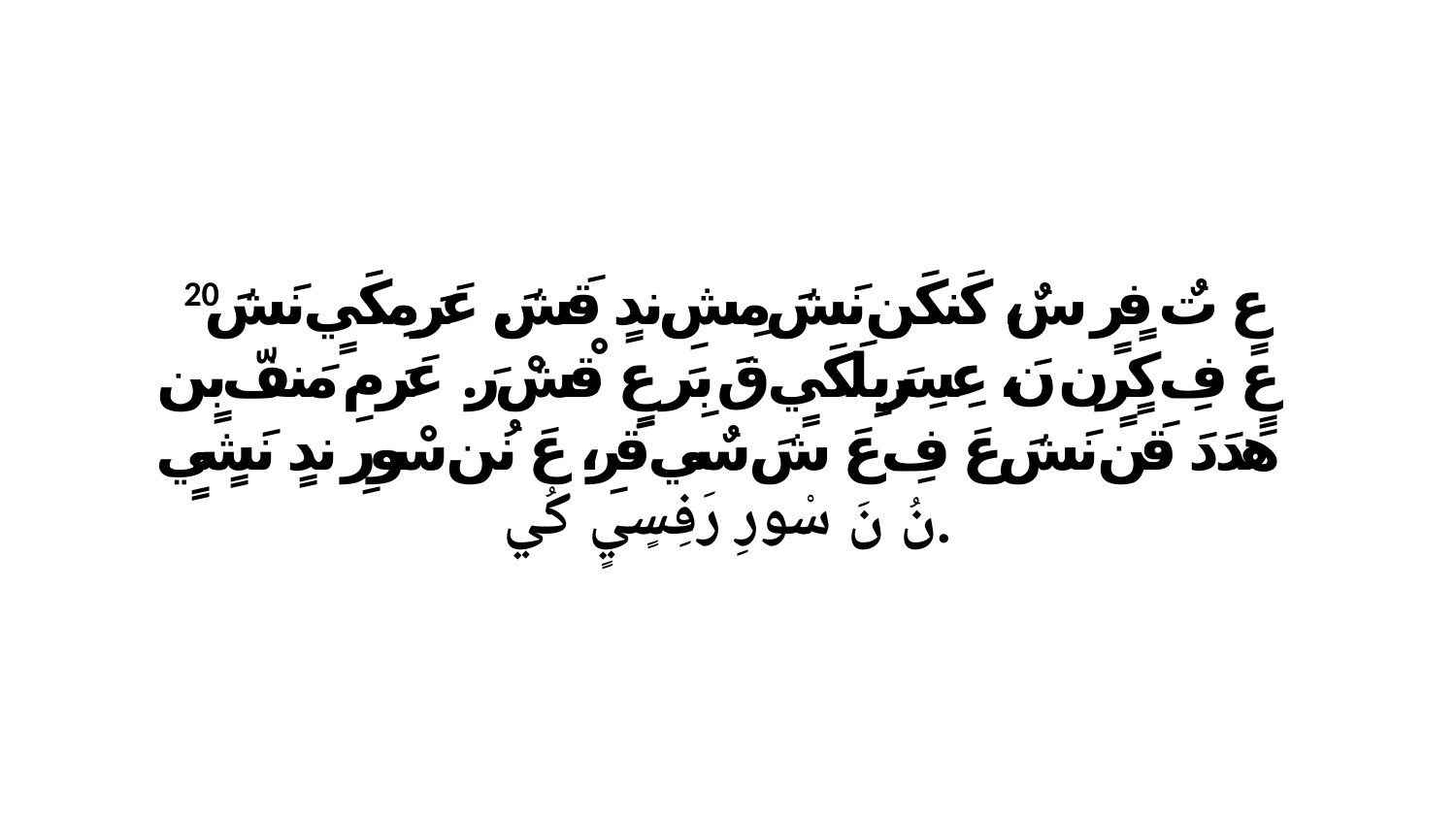

20 عٍ تٌ فٍرٍ سٌ، كَنكَن نَشَ مِشِ ندٍ قَشَ. عَرَ مِكَيٍ نَشَ عٍ فِ كٍرٍن نَ، عِسِرَيِلَكَيٍ قَ بِرَ عٍ قْشْ رَ. عَرَ مِ مَنفّ بٍن هَدَدَ قَن نَشَ عَ فِ عَ شَ سٌي قَرِ، عَ نُن سْورِ ندٍ نَشٍيٍ نُ نَ سْورِ رَفِسٍيٍ كُي.